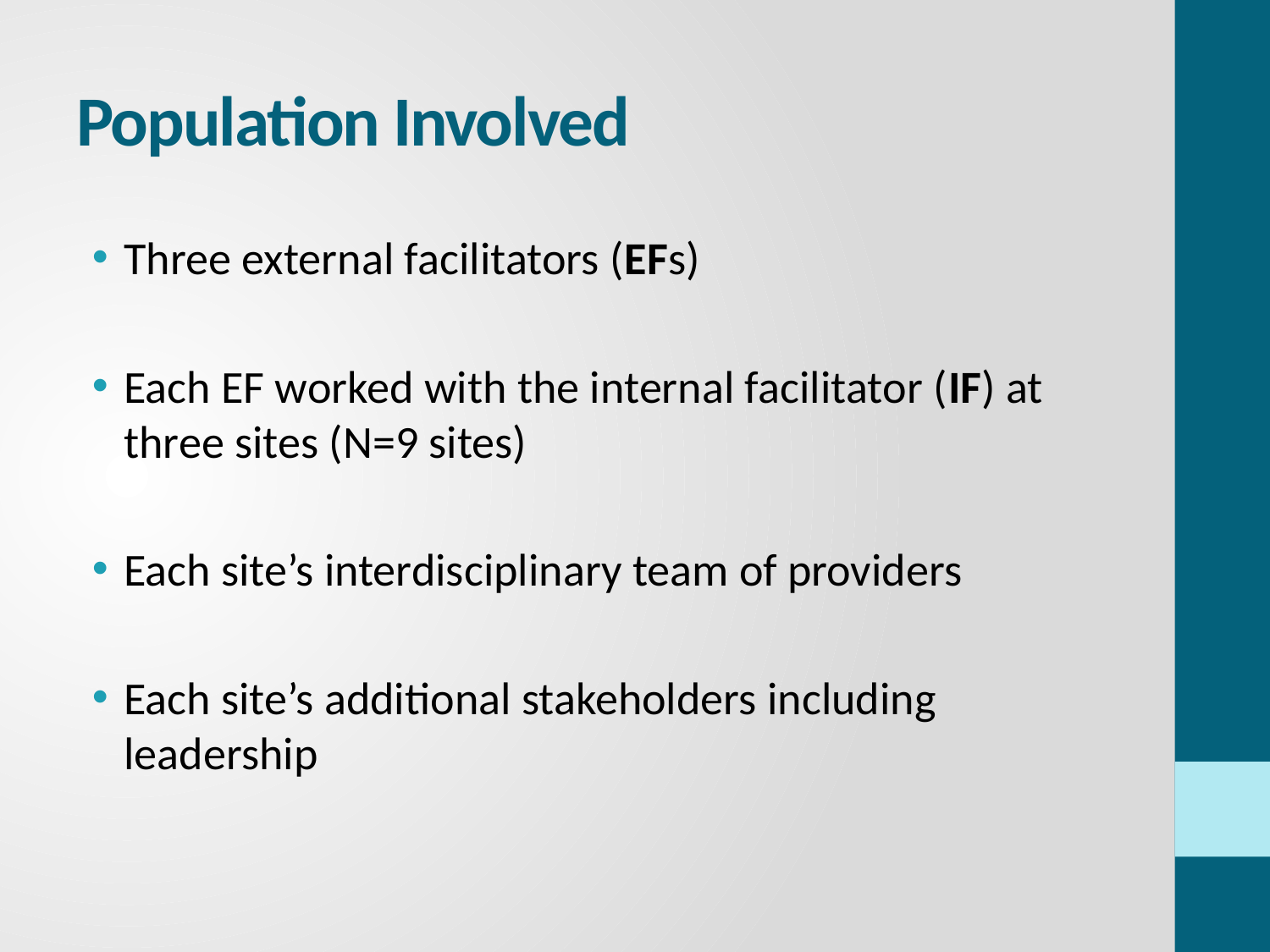

# Population Involved
Three external facilitators (EFs)

Each EF worked with the internal facilitator (IF) at three sites (N=9 sites)

Each site’s interdisciplinary team of providers

Each site’s additional stakeholders including leadership